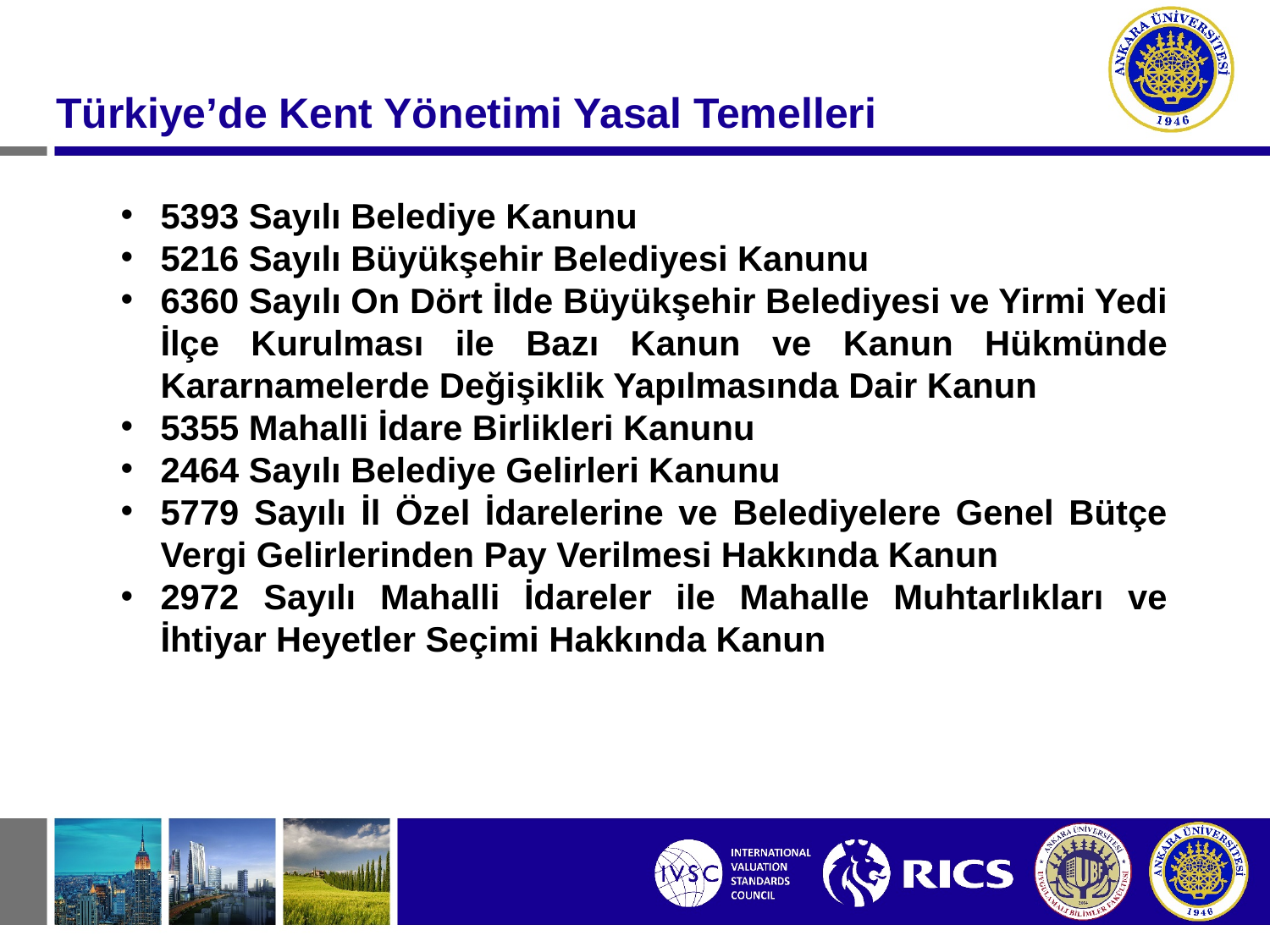

Türkiye’de Kent Yönetimi Yasal Temelleri
5393 Sayılı Belediye Kanunu
5216 Sayılı Büyükşehir Belediyesi Kanunu
6360 Sayılı On Dört İlde Büyükşehir Belediyesi ve Yirmi Yedi İlçe Kurulması ile Bazı Kanun ve Kanun Hükmünde Kararnamelerde Değişiklik Yapılmasında Dair Kanun
5355 Mahalli İdare Birlikleri Kanunu
2464 Sayılı Belediye Gelirleri Kanunu
5779 Sayılı İl Özel İdarelerine ve Belediyelere Genel Bütçe Vergi Gelirlerinden Pay Verilmesi Hakkında Kanun
2972 Sayılı Mahalli İdareler ile Mahalle Muhtarlıkları ve İhtiyar Heyetler Seçimi Hakkında Kanun